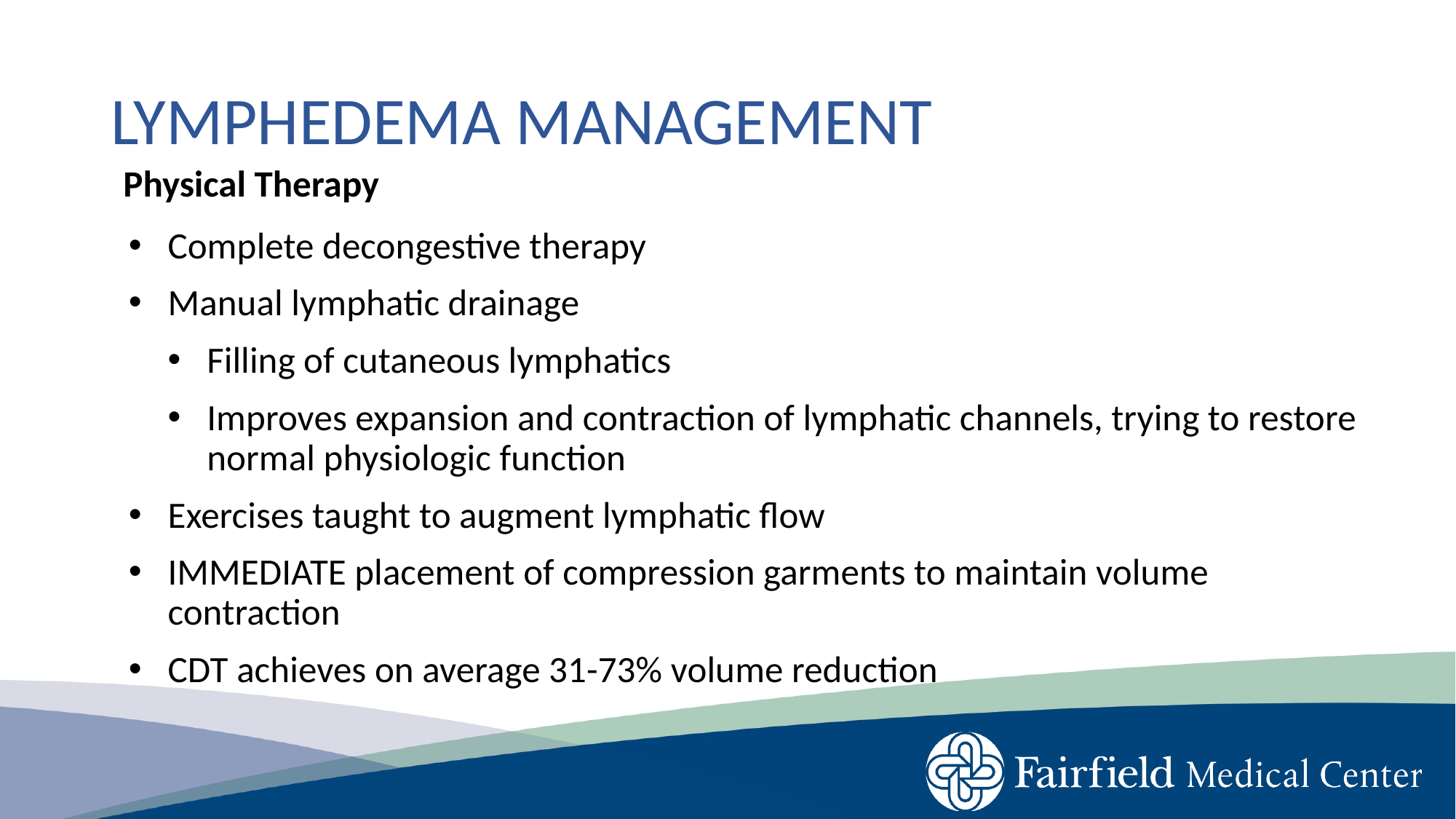

# LYMPHEDEMA MANAGEMENT
Physical Therapy
Complete decongestive therapy
Manual lymphatic drainage
Filling of cutaneous lymphatics
Improves expansion and contraction of lymphatic channels, trying to restore normal physiologic function
Exercises taught to augment lymphatic flow
IMMEDIATE placement of compression garments to maintain volume contraction
CDT achieves on average 31-73% volume reduction